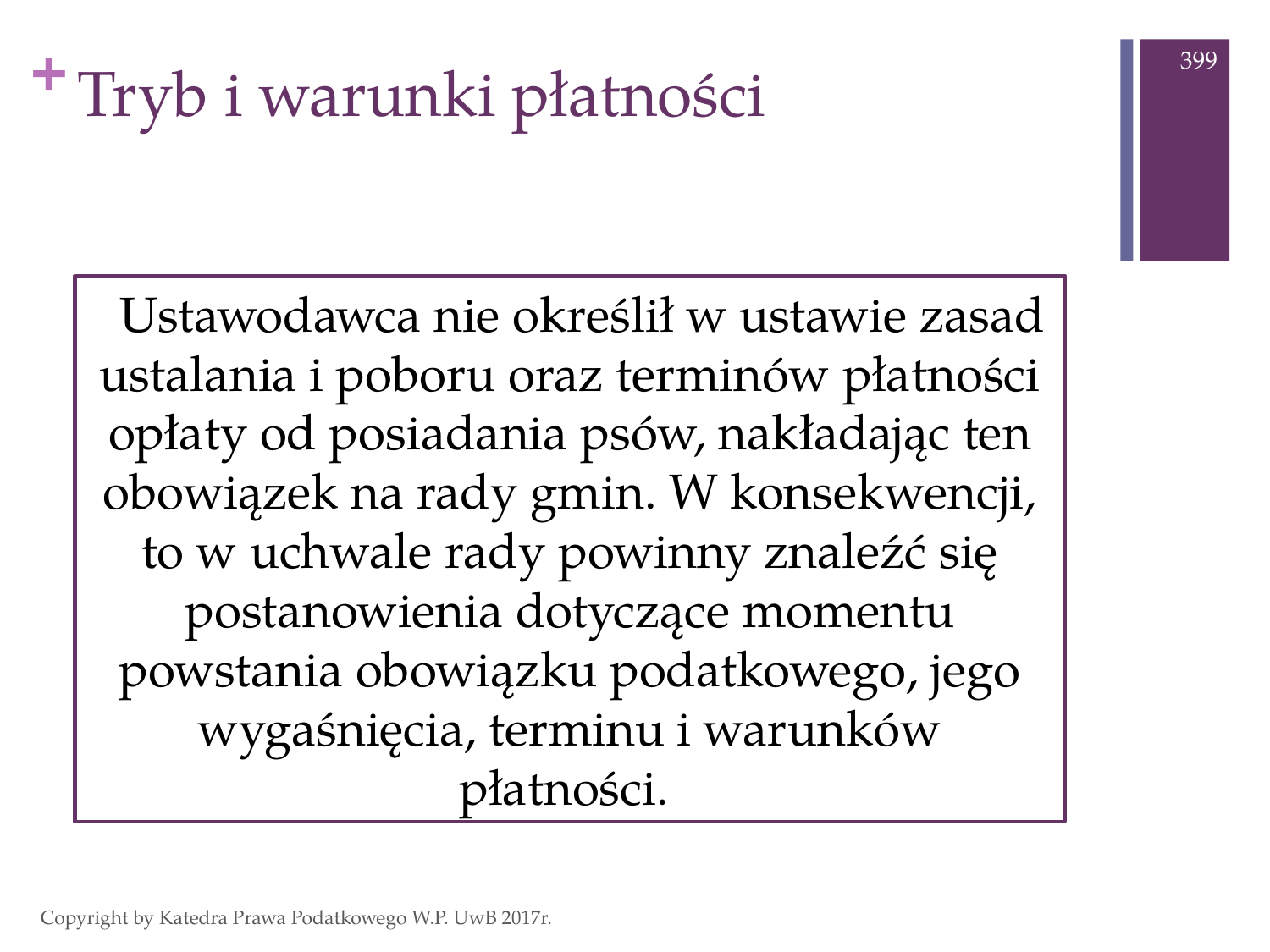

399
# Tryb i warunki płatności
Ustawodawca nie określił w ustawie zasad ustalania i poboru oraz terminów płatności opłaty od posiadania psów, nakładając ten obowiązek na rady gmin. W konsekwencji, to w uchwale rady powinny znaleźć się postanowienia dotyczące momentu powstania obowiązku podatkowego, jego wygaśnięcia, terminu i warunków płatności.
Copyright by Katedra Prawa Podatkowego W.P. UwB 2017r.